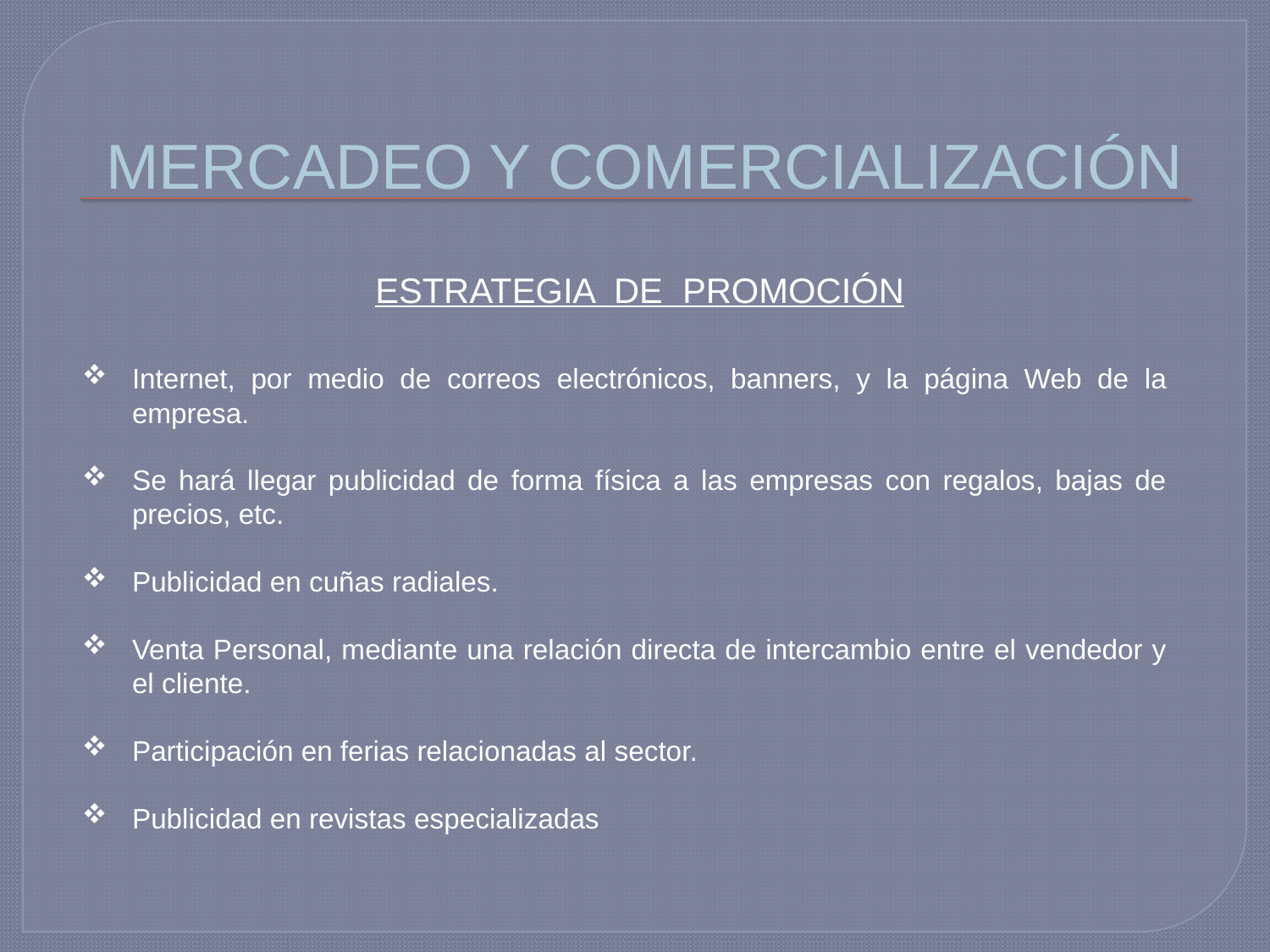

# MERCADEO Y COMERCIALIZACIÓN
ESTRATEGIA  DE  PROMOCIÓN

Internet, por medio de correos electrónicos, banners, y la página Web de la empresa.

Se hará llegar publicidad de forma física a las empresas con regalos, bajas de precios, etc.

Publicidad en cuñas radiales.

Venta Personal, mediante una relación directa de intercambio entre el vendedor y el cliente.

Participación en ferias relacionadas al sector.

Publicidad en revistas especializadas